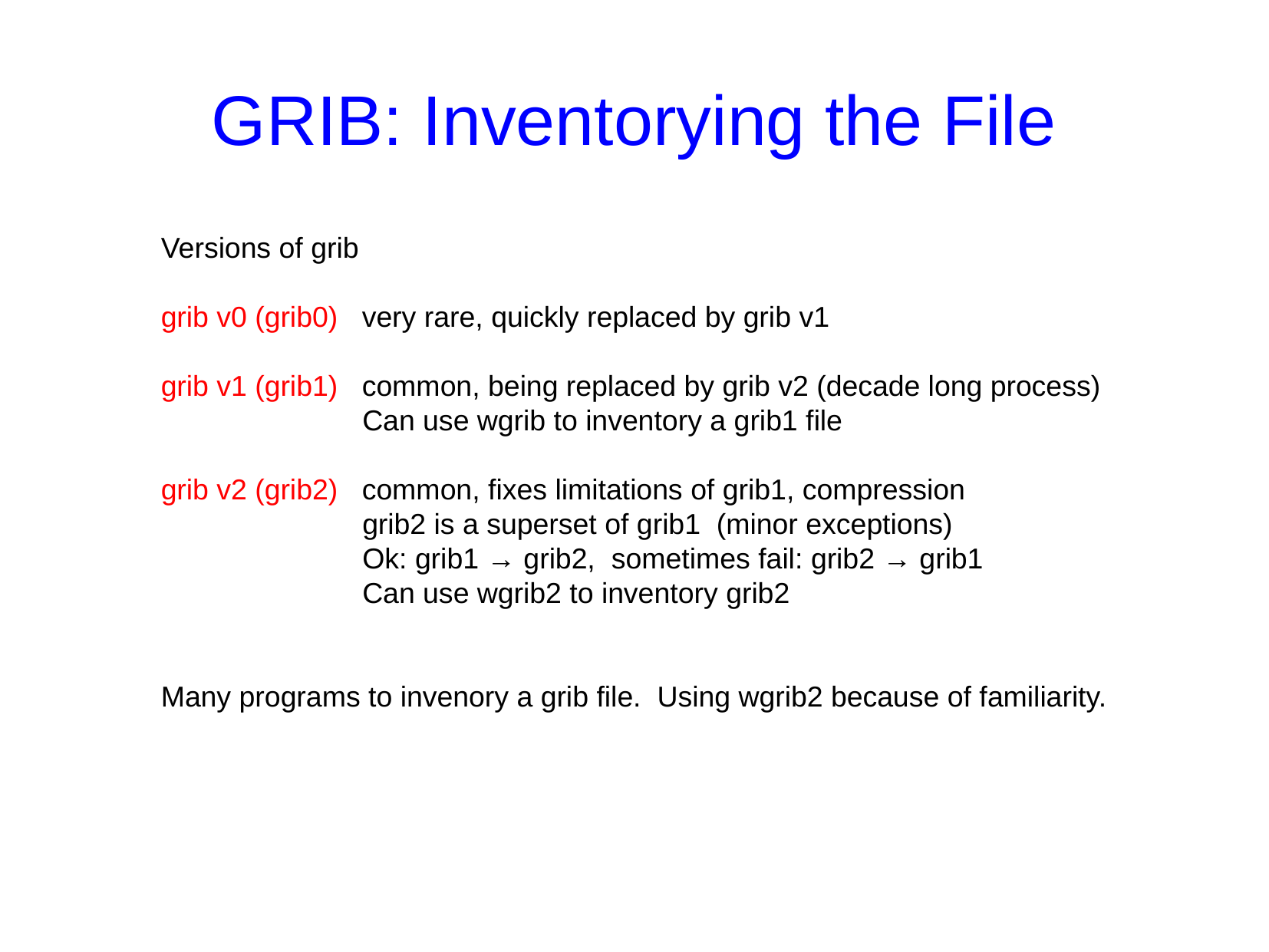

GRIB: Inventorying the File

Versions of grib

grib v0 (grib0)   very rare, quickly replaced by grib v1

grib v1 (grib1)   common, being replaced by grib v2 (decade long process)
                         Can use wgrib to inventory a grib1 file

grib v2 (grib2)   common, fixes limitations of grib1, compression
                         grib2 is a superset of grib1  (minor exceptions)
                         Ok: grib1 → grib2,  sometimes fail: grib2 → grib1
                         Can use wgrib2 to inventory grib2

Many programs to invenory a grib file.  Using wgrib2 because of familiarity.